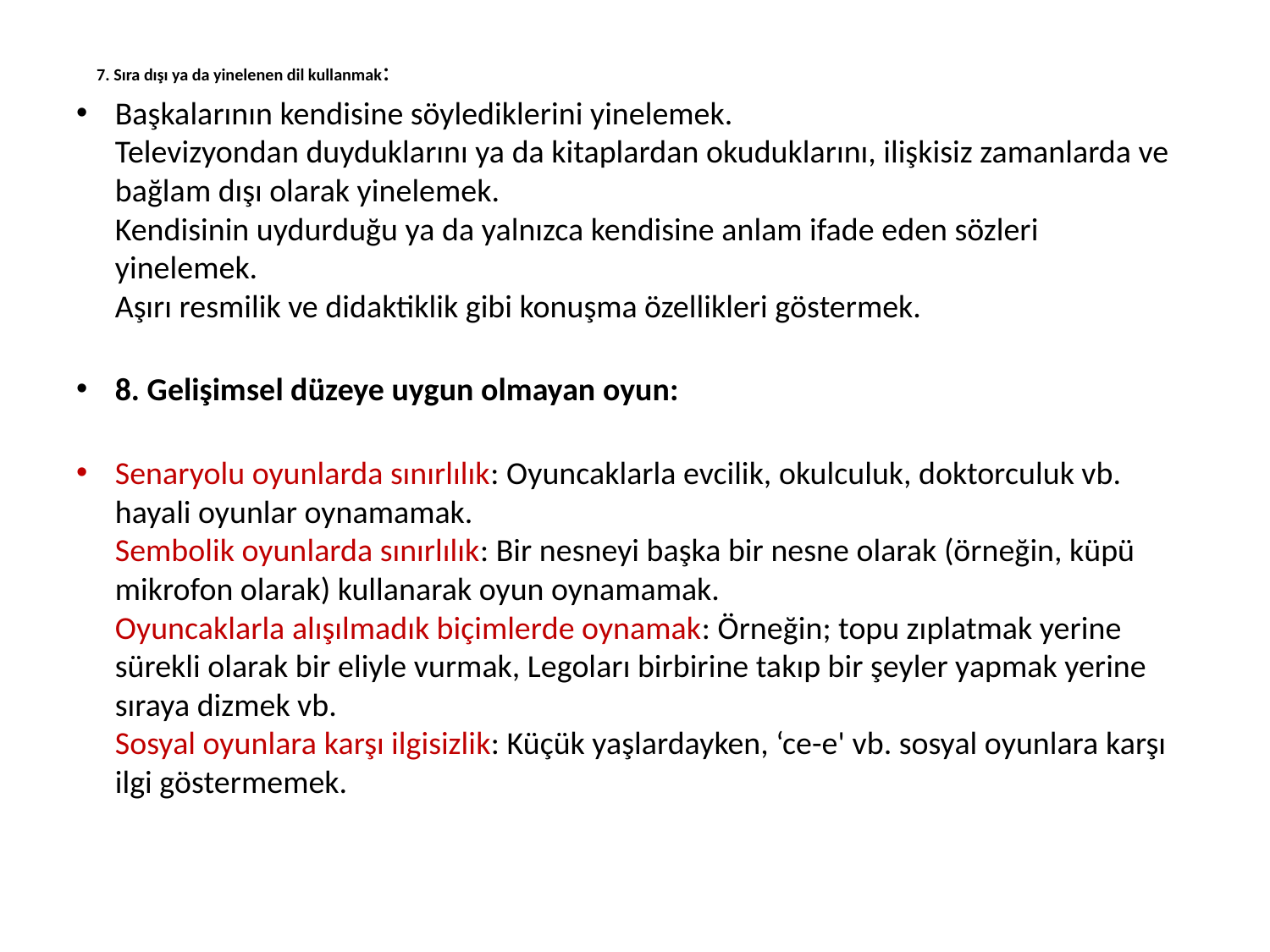

# 7. Sıra dışı ya da yinelenen dil kullanmak:
Başkalarının kendisine söylediklerini yinelemek. 
Televizyondan duyduklarını ya da kitaplardan okuduklarını, ilişkisiz zamanlarda ve bağlam dışı olarak yinelemek. 
Kendisinin uydurduğu ya da yalnızca kendisine anlam ifade eden sözleri yinelemek. 
Aşırı resmilik ve didaktiklik gibi konuşma özellikleri göstermek.
8. Gelişimsel düzeye uygun olmayan oyun:
Senaryolu oyunlarda sınırlılık: Oyuncaklarla evcilik, okulculuk, doktorculuk vb. hayali oyunlar oynamamak. 
Sembolik oyunlarda sınırlılık: Bir nesneyi başka bir nesne olarak (örneğin, küpü mikrofon olarak) kullanarak oyun oynamamak. 
Oyuncaklarla alışılmadık biçimlerde oynamak: Örneğin; topu zıplatmak yerine sürekli olarak bir eliyle vurmak, Legoları birbirine takıp bir şeyler yapmak yerine sıraya dizmek vb. 
Sosyal oyunlara karşı ilgisizlik: Küçük yaşlardayken, ‘ce-e' vb. sosyal oyunlara karşı ilgi göstermemek.